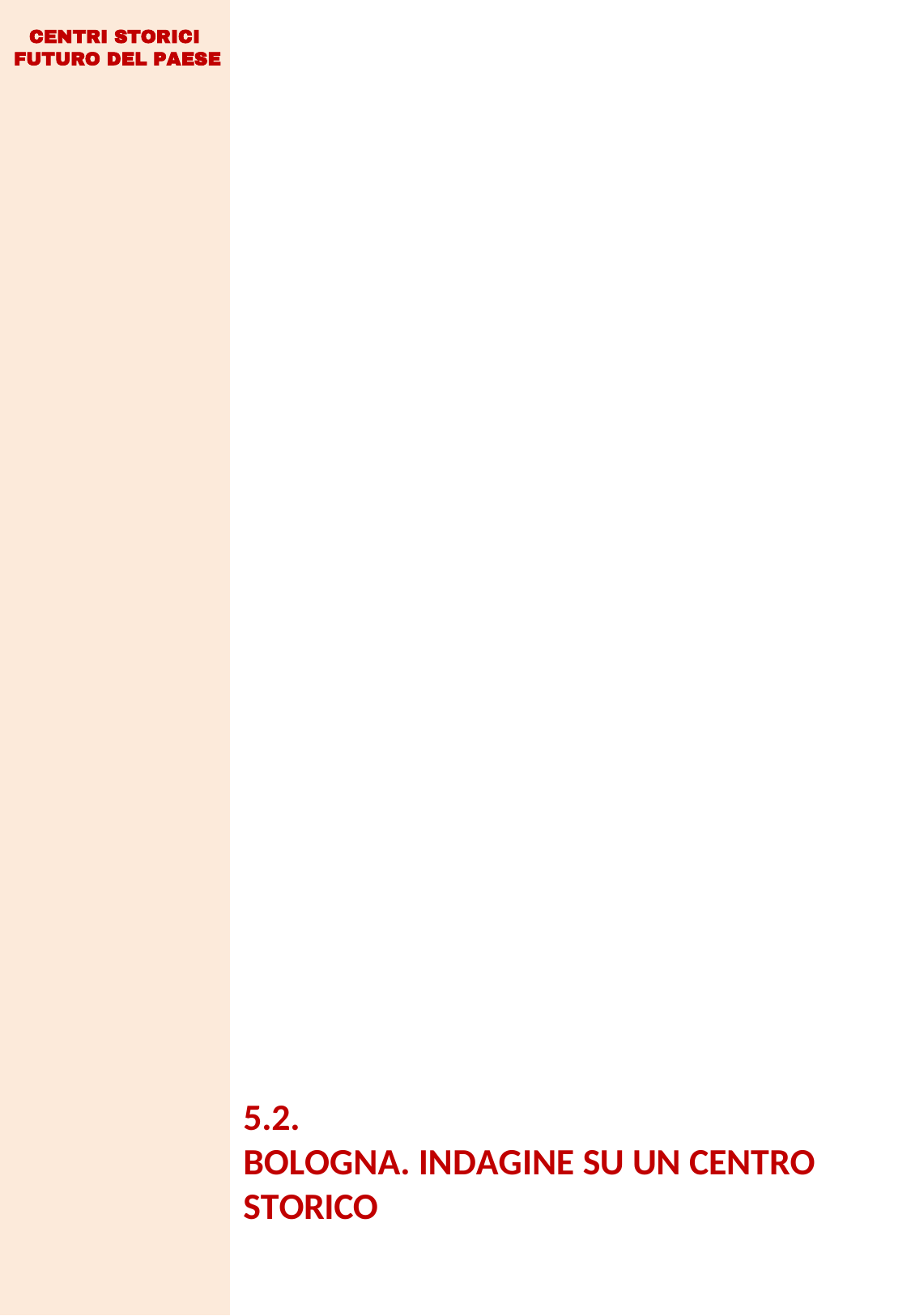

CENTRI STORICI FUTURO DEL PAESE
5.2.
BOLOGNA. INDAGINE SU UN CENTRO STORICO